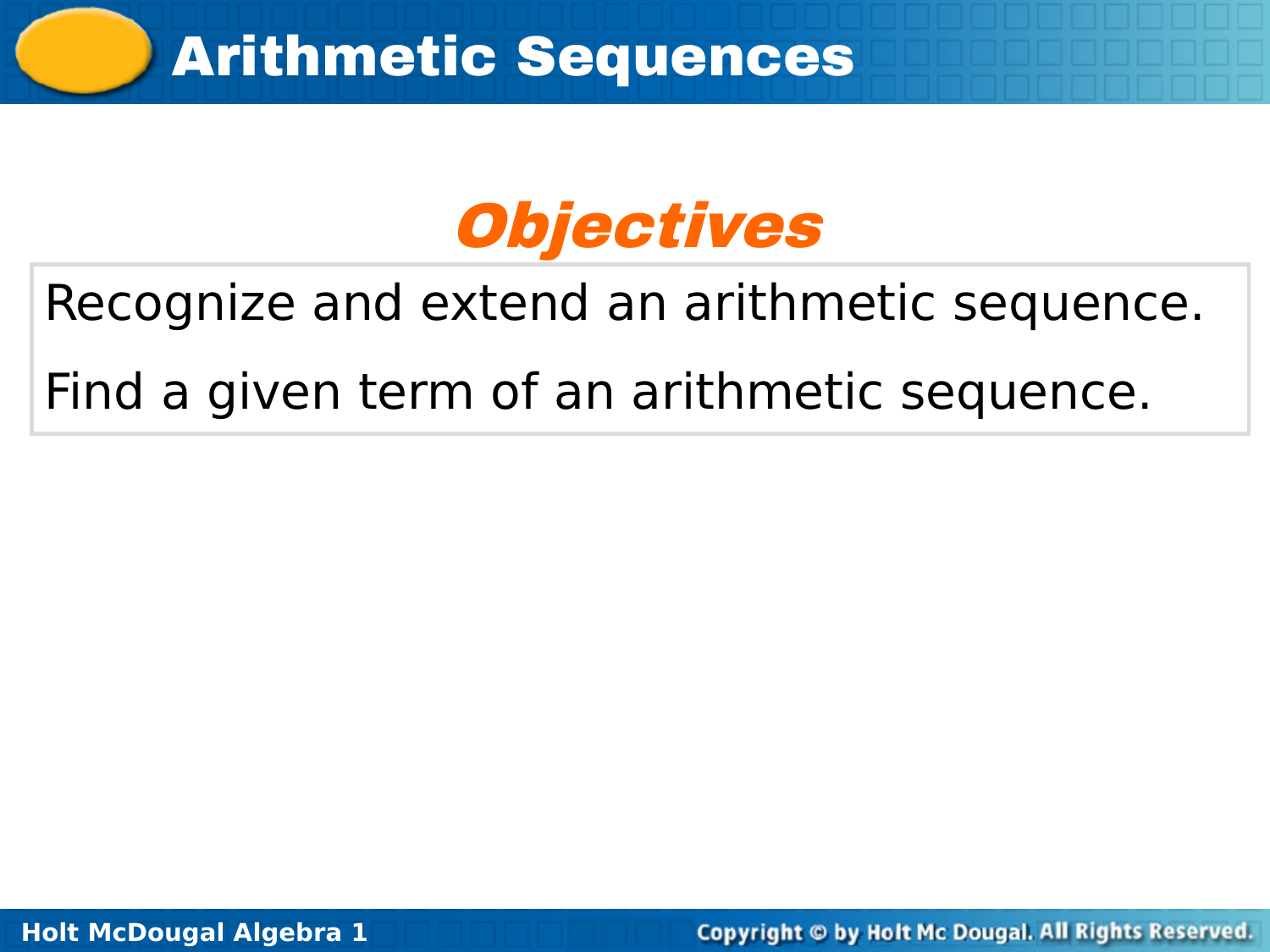

Objectives
Recognize and extend an arithmetic sequence.

Find a given term of an arithmetic sequence.